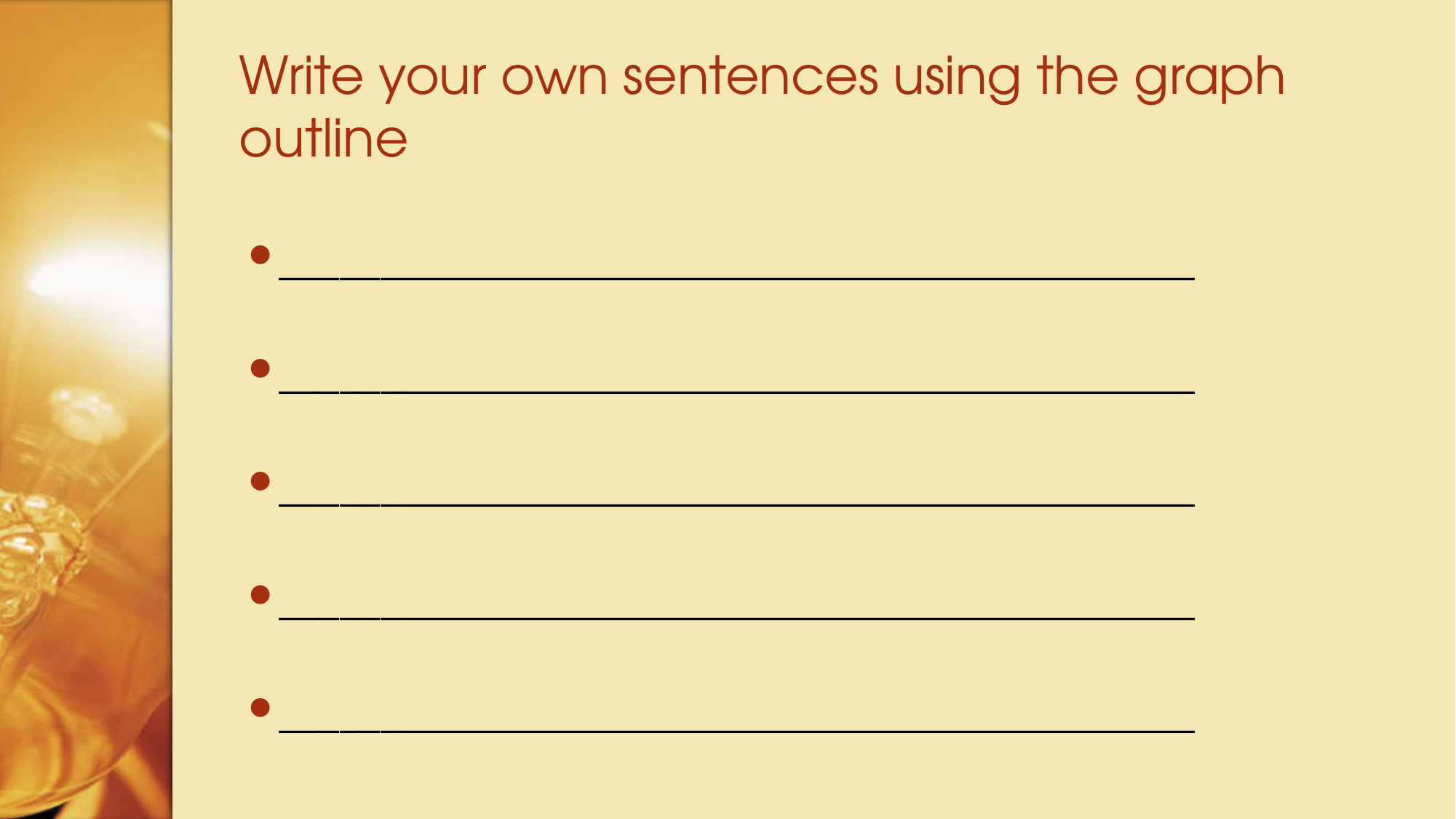

# Write your own sentences using the graph outline

_____________________________________________

_____________________________________________

_____________________________________________

_____________________________________________

_____________________________________________